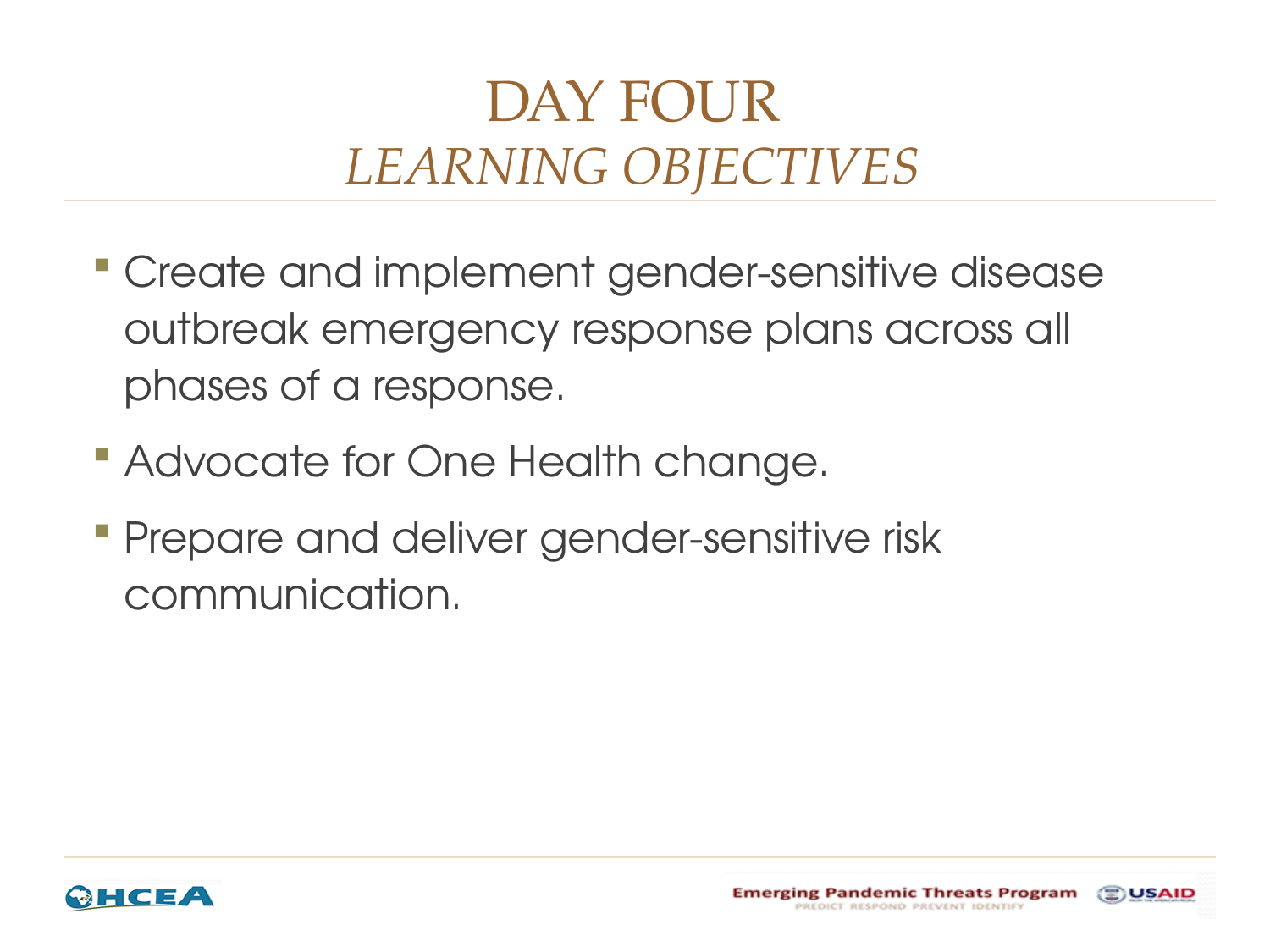

# Day Four learning objectives
Create and implement gender-sensitive disease outbreak emergency response plans across all phases of a response.
Advocate for One Health change.
Prepare and deliver gender-sensitive risk communication.